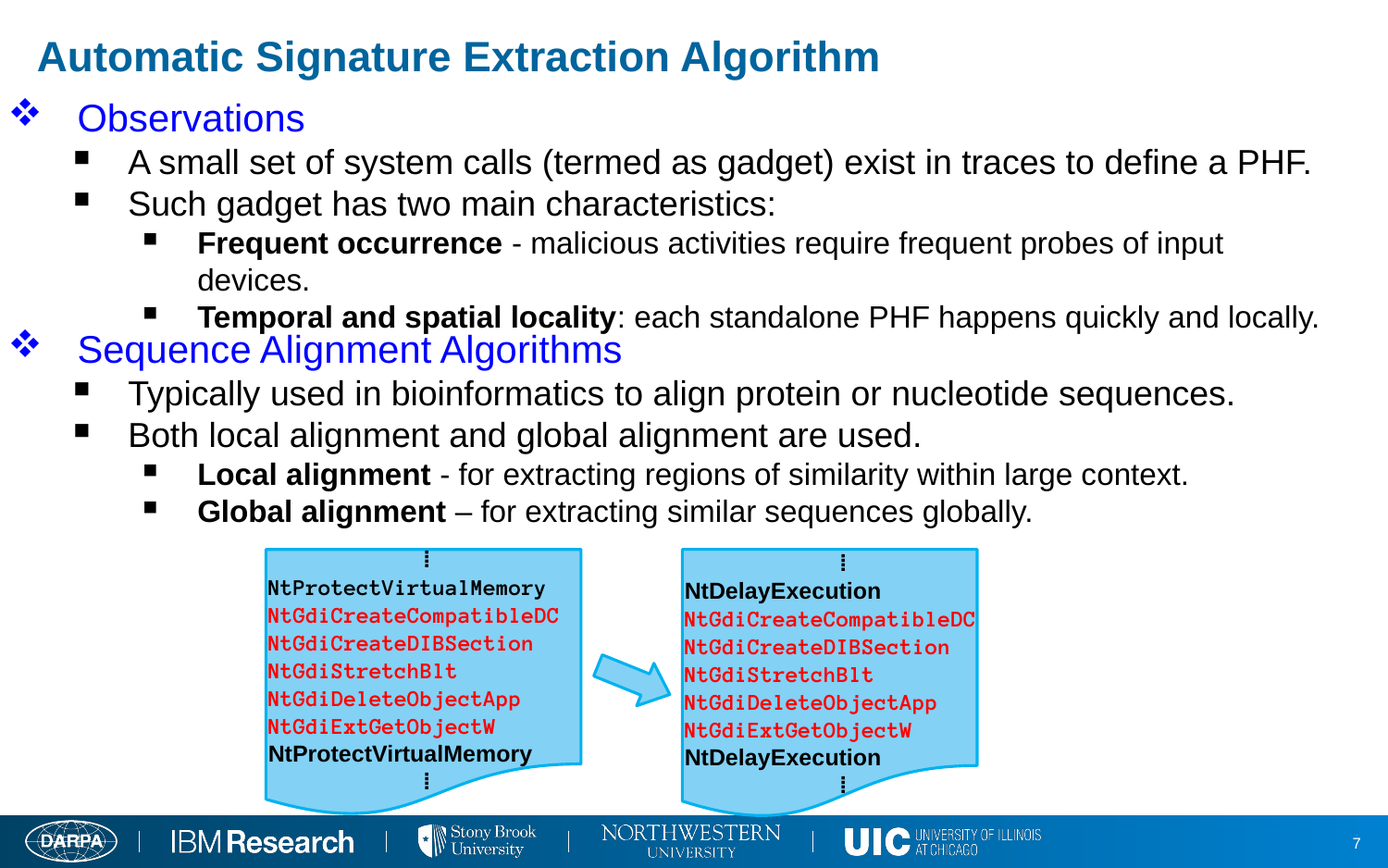

# Automatic Signature Extraction Algorithm
Observations
A small set of system calls (termed as gadget) exist in traces to define a PHF.
Such gadget has two main characteristics:
Frequent occurrence - malicious activities require frequent probes of input devices.
Temporal and spatial locality: each standalone PHF happens quickly and locally.
Sequence Alignment Algorithms
Typically used in bioinformatics to align protein or nucleotide sequences.
Both local alignment and global alignment are used.
Local alignment - for extracting regions of similarity within large context.
Global alignment – for extracting similar sequences globally.
                        ⁞
NtProtectVirtualMemory
NtGdiCreateCompatibleDC
NtGdiCreateDIBSection
NtGdiStretchBlt
NtGdiDeleteObjectApp
NtGdiExtGetObjectW
NtProtectVirtualMemory
                        ⁞
                        ⁞
NtDelayExecution
NtGdiCreateCompatibleDC
NtGdiCreateDIBSection
NtGdiStretchBlt
NtGdiDeleteObjectApp
NtGdiExtGetObjectW NtDelayExecution
                        ⁞